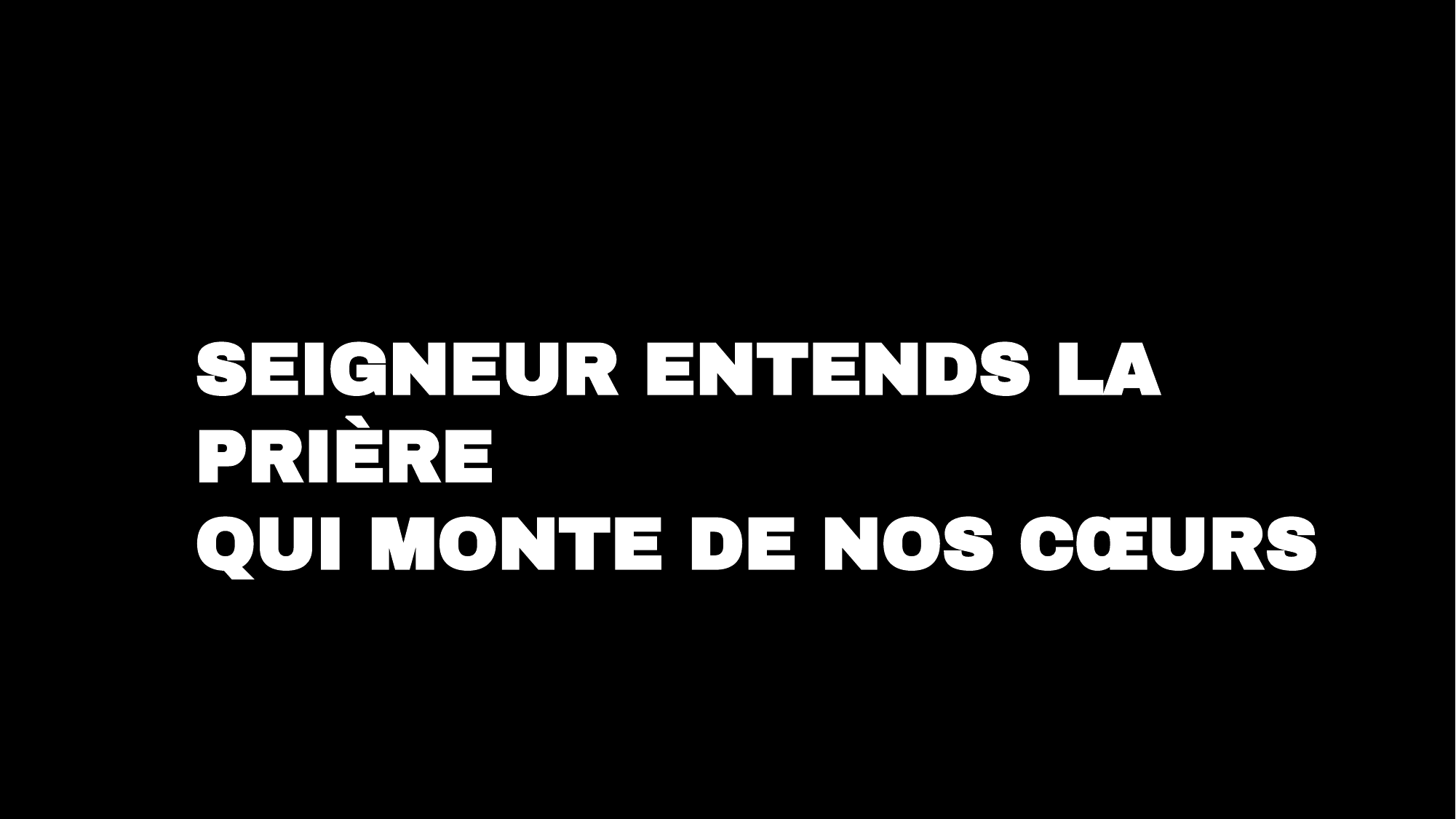

Seigneur entends la prière
qui monte de nos cœurs